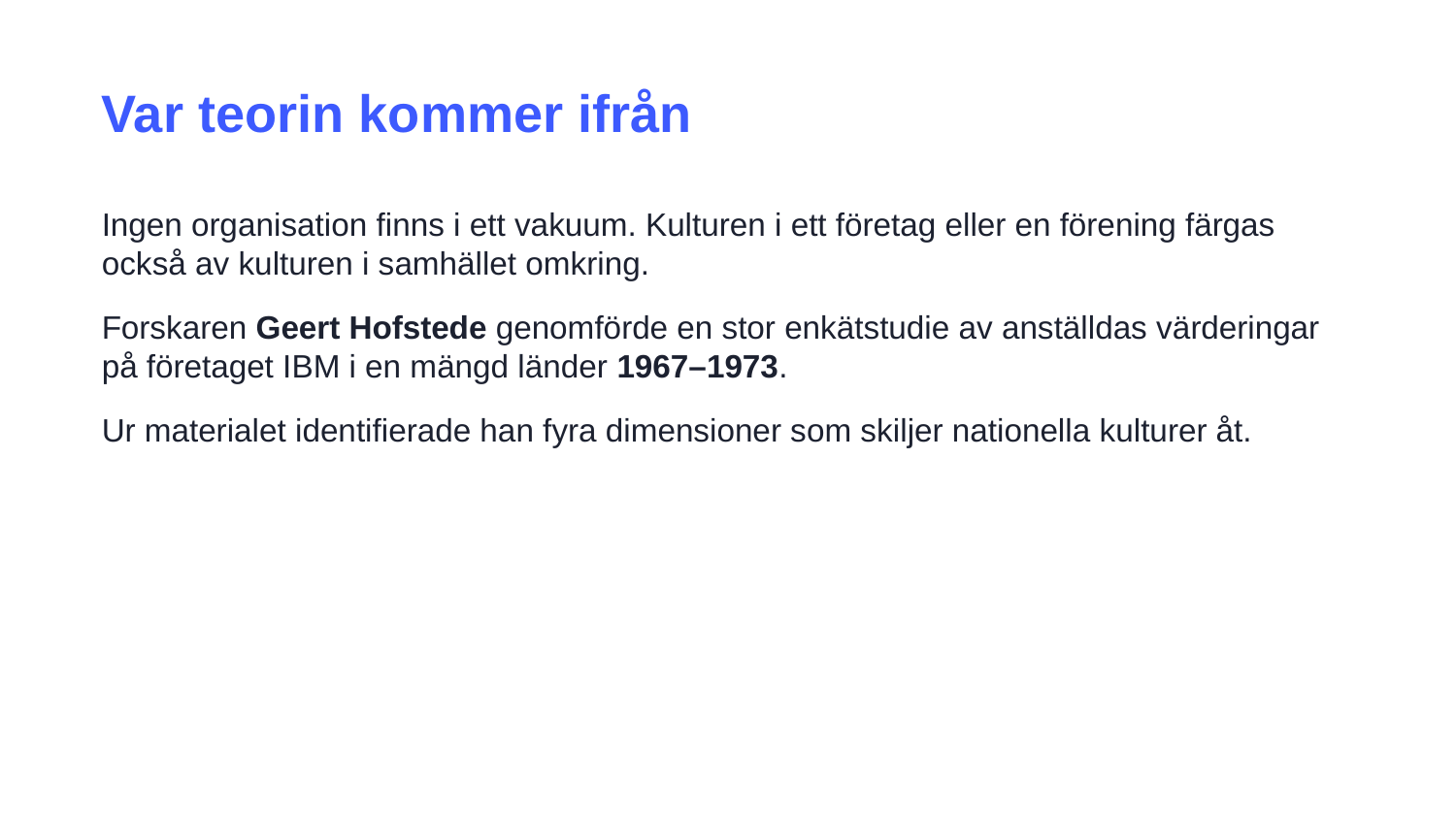

Var teorin kommer ifrån
Ingen organisation finns i ett vakuum. Kulturen i ett företag eller en förening färgas också av kulturen i samhället omkring.
Forskaren Geert Hofstede genomförde en stor enkätstudie av anställdas värderingar på företaget IBM i en mängd länder 1967–1973.
Ur materialet identifierade han fyra dimensioner som skiljer nationella kulturer åt.